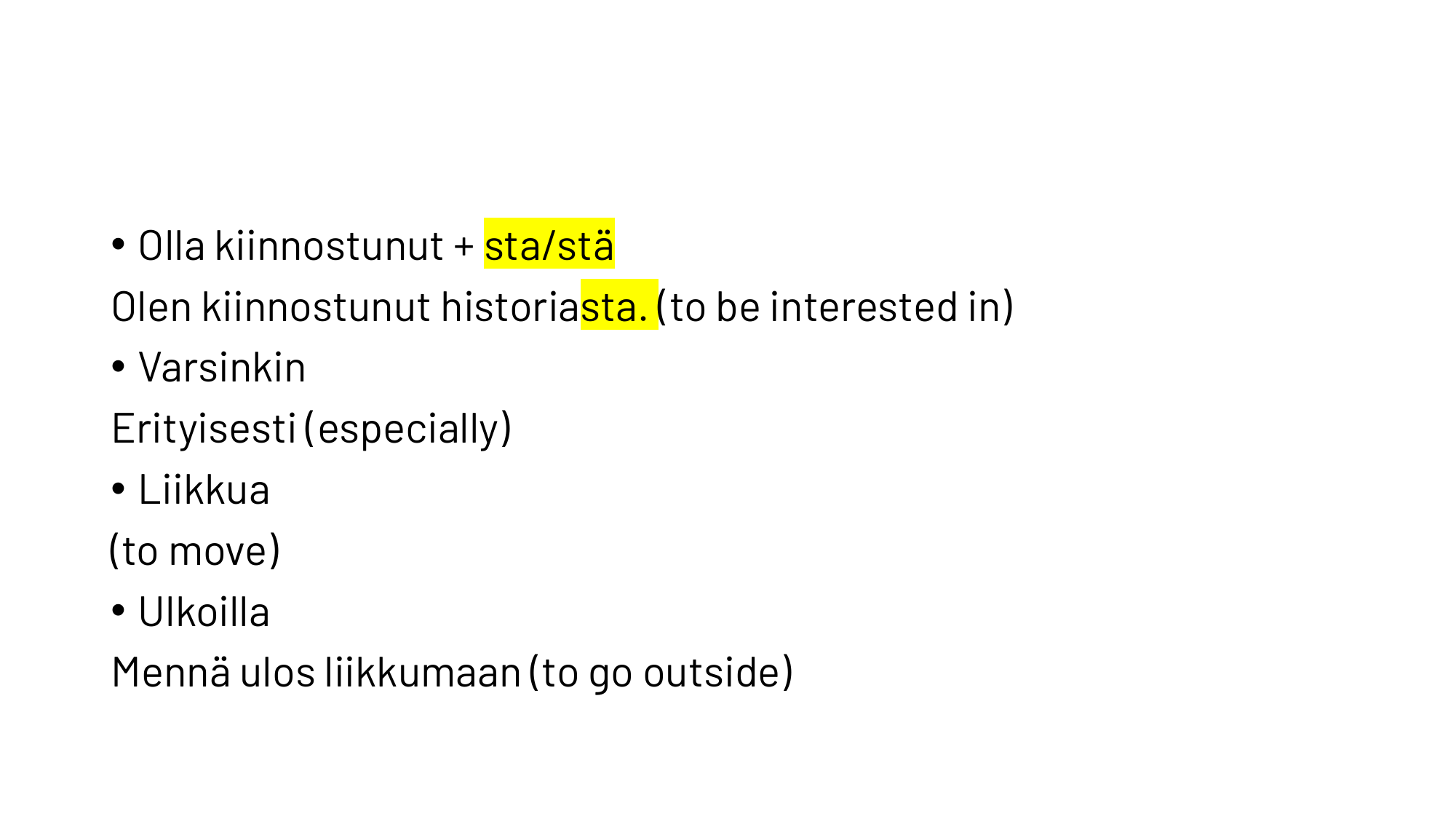

#
Olla kiinnostunut + sta/stä
Olen kiinnostunut historiasta. (to be interested in)
Varsinkin
Erityisesti (especially)
Liikkua
(to move)
Ulkoilla
Mennä ulos liikkumaan (to go outside)